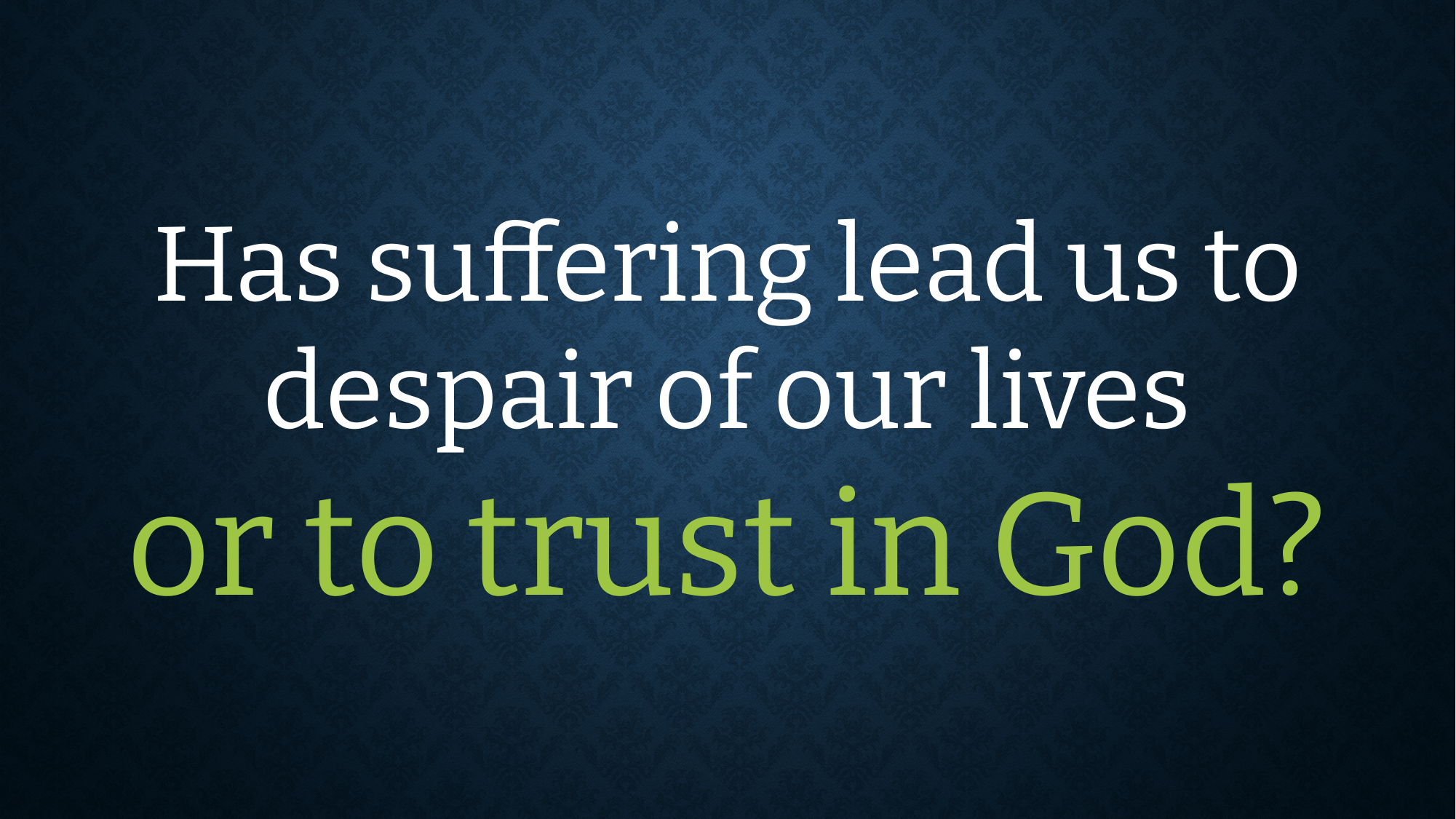

Has suffering lead us to despair of our lives
or to trust in God?